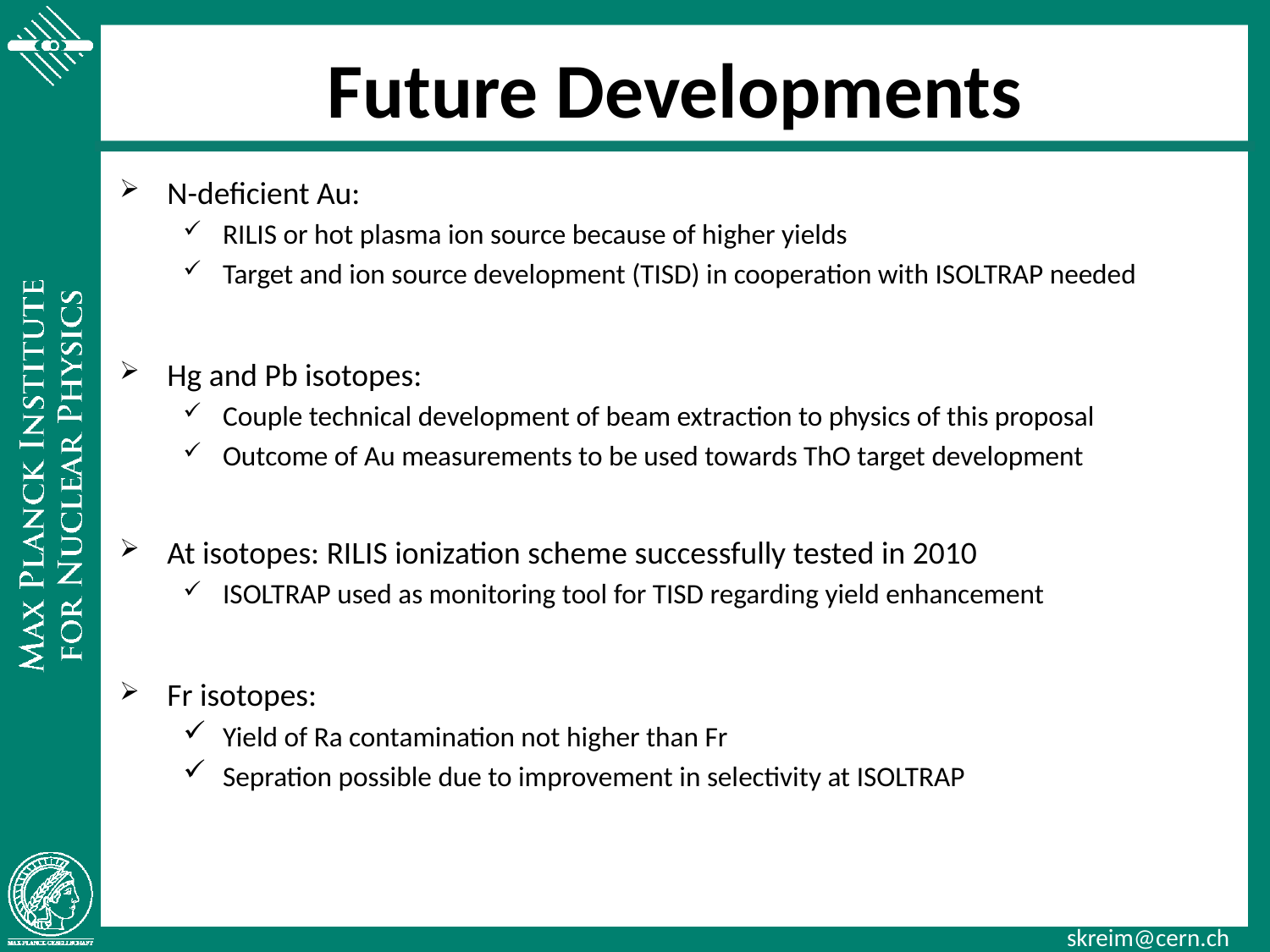

# Future Developments
N-deficient Au:
RILIS or hot plasma ion source because of higher yields
Target and ion source development (TISD) in cooperation with ISOLTRAP needed

Hg and Pb isotopes:
Couple technical development of beam extraction to physics of this proposal
Outcome of Au measurements to be used towards ThO target development

At isotopes: RILIS ionization scheme successfully tested in 2010
ISOLTRAP used as monitoring tool for TISD regarding yield enhancement

Fr isotopes:
Yield of Ra contamination not higher than Fr
Sepration possible due to improvement in selectivity at ISOLTRAP
skreim@cern.ch